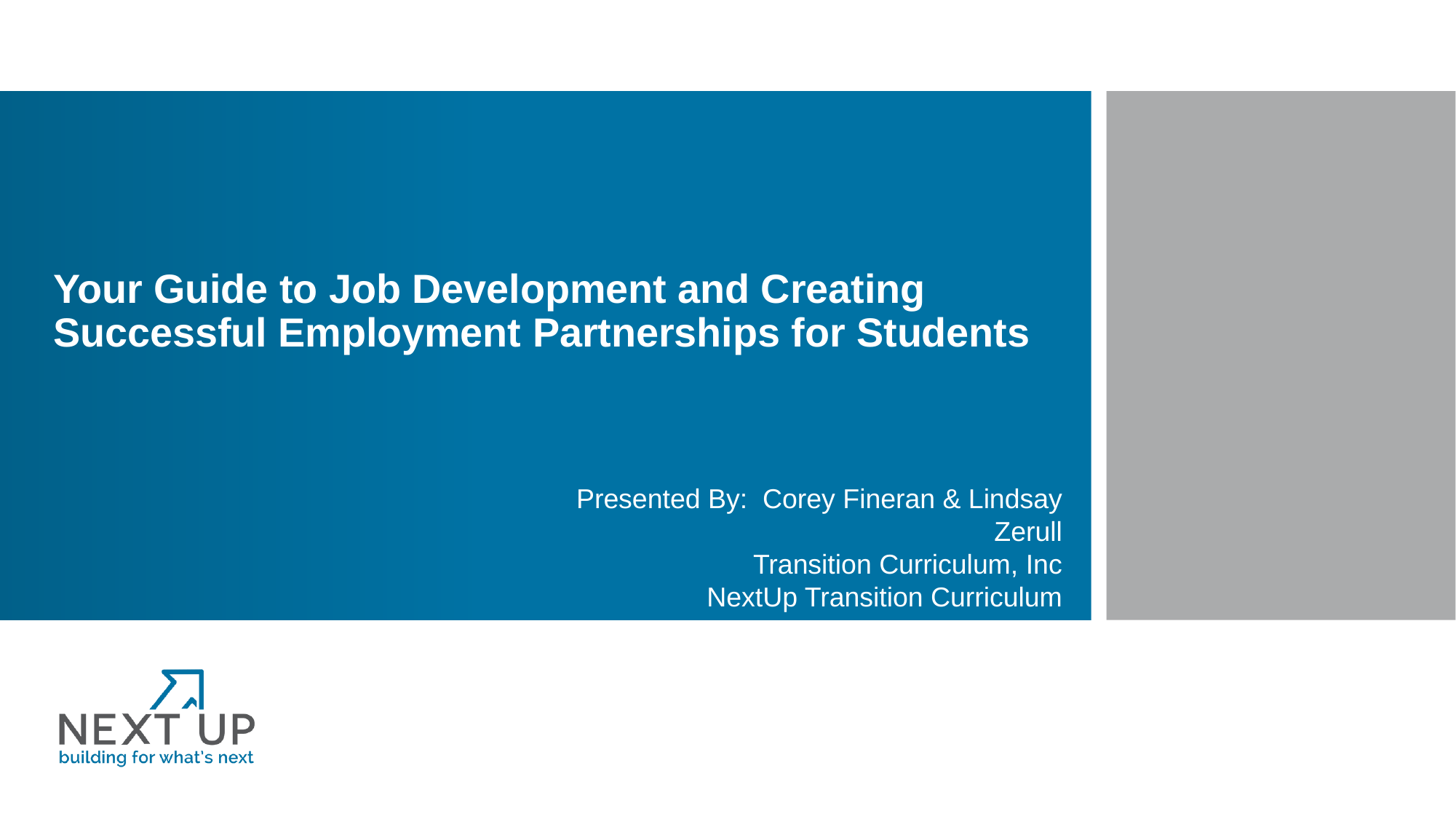

# Your Guide to Job Development and Creating
Successful Employment Partnerships for Students
Presented By:  Corey Fineran & Lindsay Zerull
Transition Curriculum, Inc
NextUp Transition Curriculum